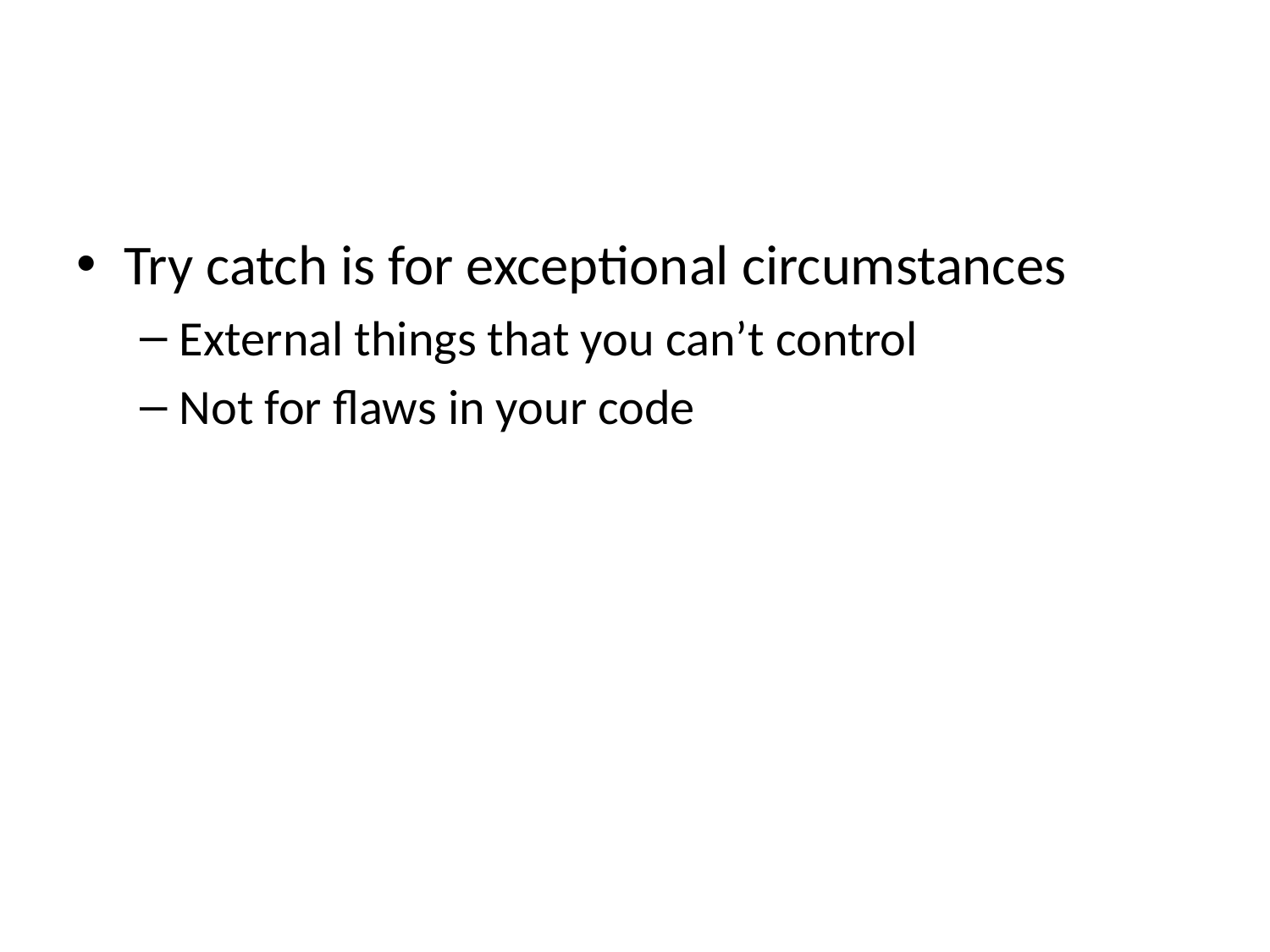

#
Try catch is for exceptional circumstances
External things that you can’t control
Not for flaws in your code